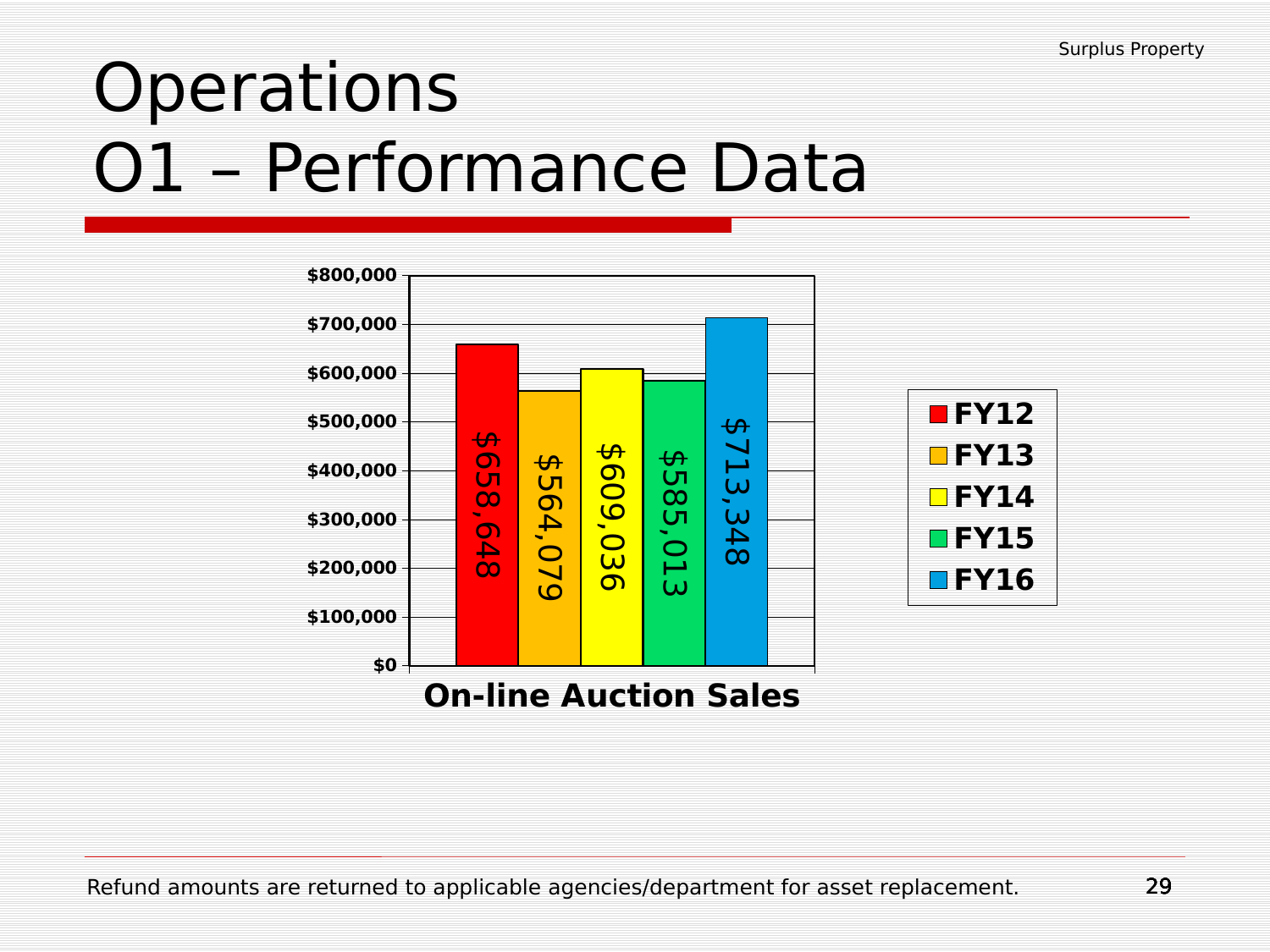

Operations
O1 – Performance Data
Surplus Property

### Chart

| Category | FY12 | FY13 | FY14 | FY15 | FY16 |
|---|---|---|---|---|---|
| On-line Auction Sales | 658648.0 | 564079.0 | 609035.5 | 585013.0 | 713348.0 |
29
29
29
29
29
Refund amounts are returned to applicable agencies/department for asset replacement.